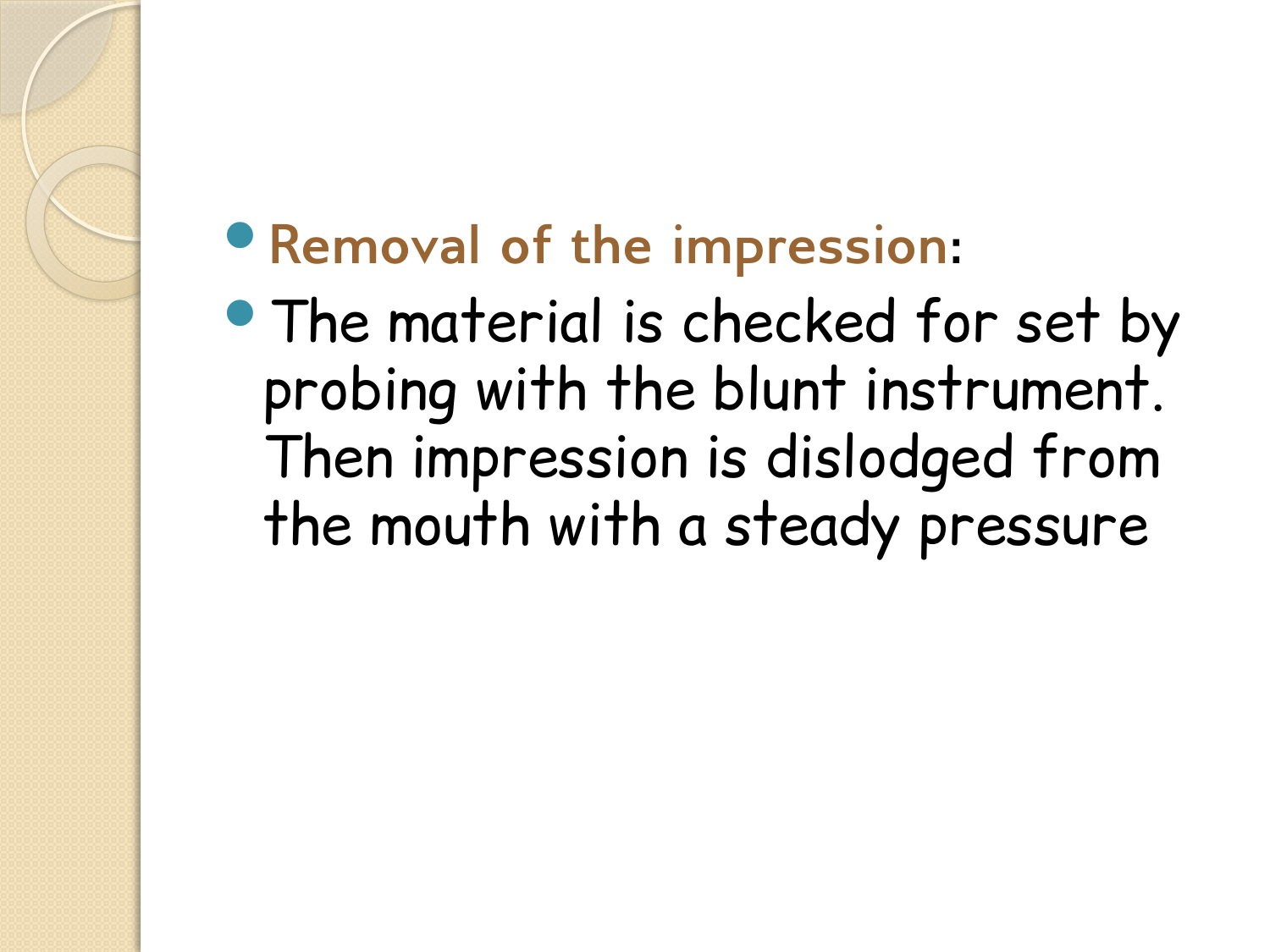

Removal of the impression:
The material is checked for set by probing with the blunt instrument.  Then impression is dislodged from the mouth with a steady pressure